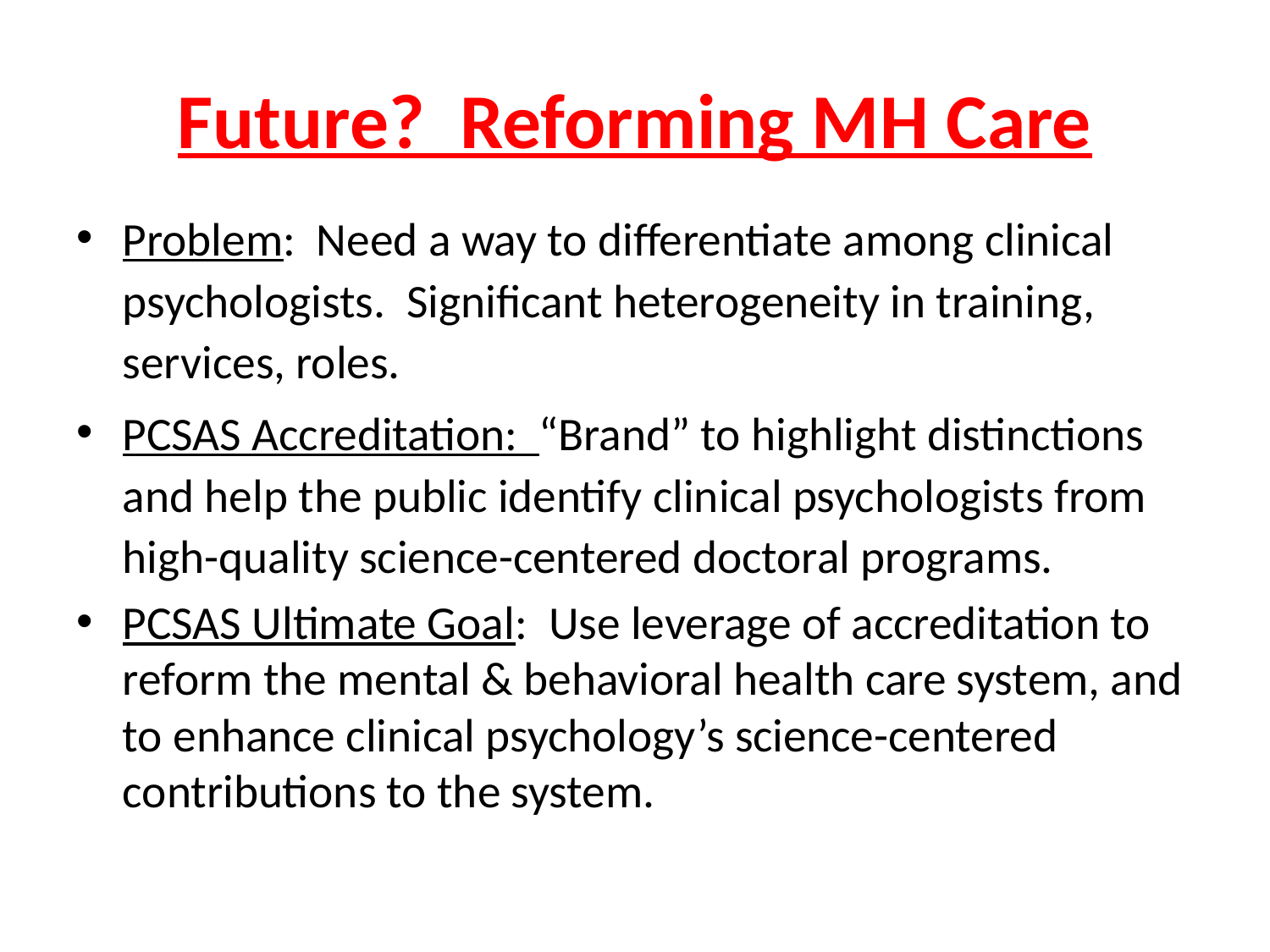

# Future?  Reforming MH Care
Problem:  Need a way to differentiate among clinical psychologists.  Significant heterogeneity in training, services, roles.
PCSAS Accreditation:  “Brand” to highlight distinctions and help the public identify clinical psychologists from high-quality science-centered doctoral programs.
PCSAS Ultimate Goal:  Use leverage of accreditation to reform the mental & behavioral health care system, and to enhance clinical psychology’s science-centered contributions to the system.